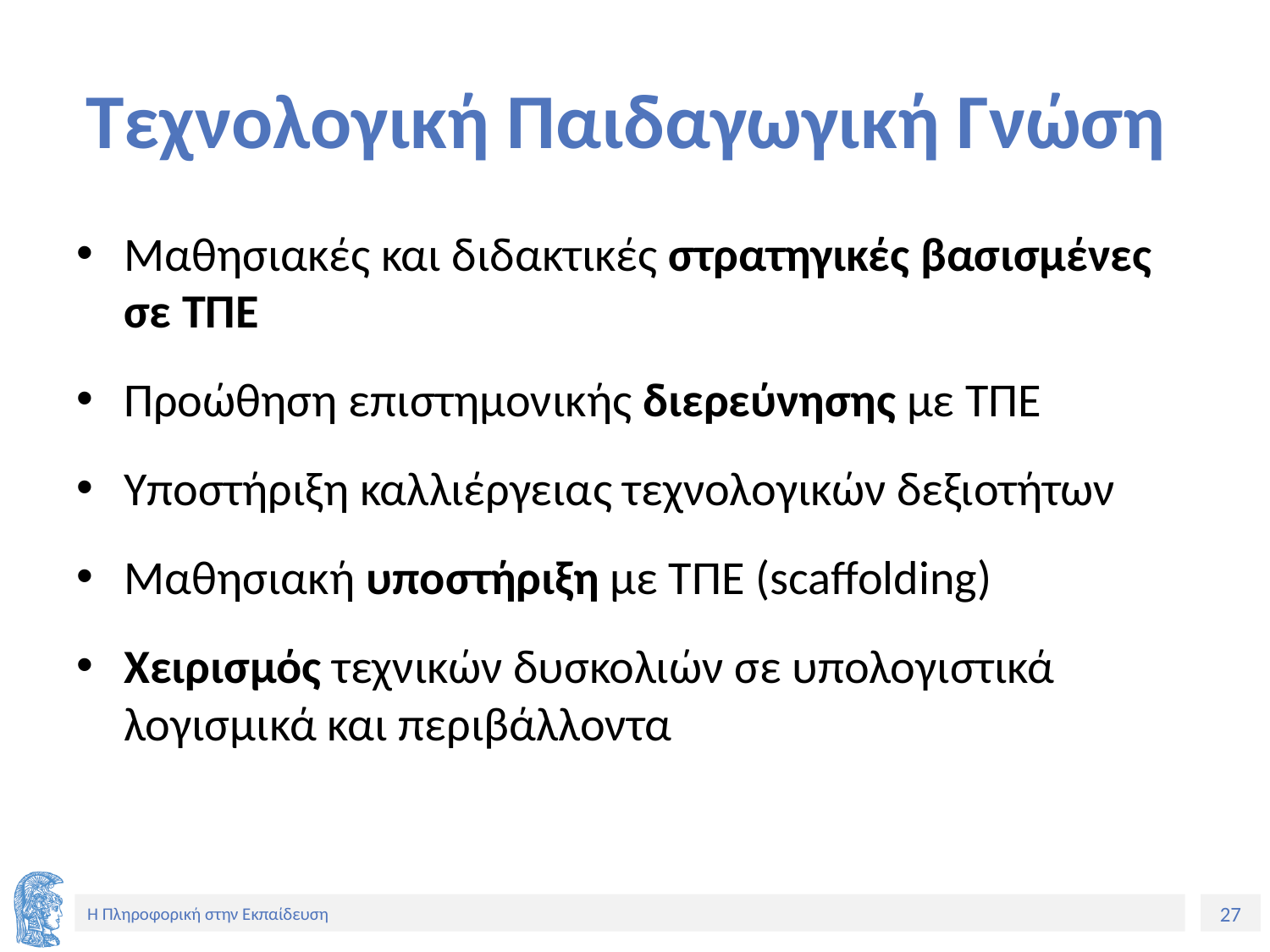

# Τεχνολογική Παιδαγωγική Γνώση
Μαθησιακές και διδακτικές στρατηγικές βασισμένες σε ΤΠΕ
Προώθηση επιστημονικής διερεύνησης με ΤΠΕ
Υποστήριξη καλλιέργειας τεχνολογικών δεξιοτήτων
Μαθησιακή υποστήριξη με ΤΠΕ (scaffolding)
Χειρισμός τεχνικών δυσκολιών σε υπολογιστικά λογισμικά και περιβάλλοντα